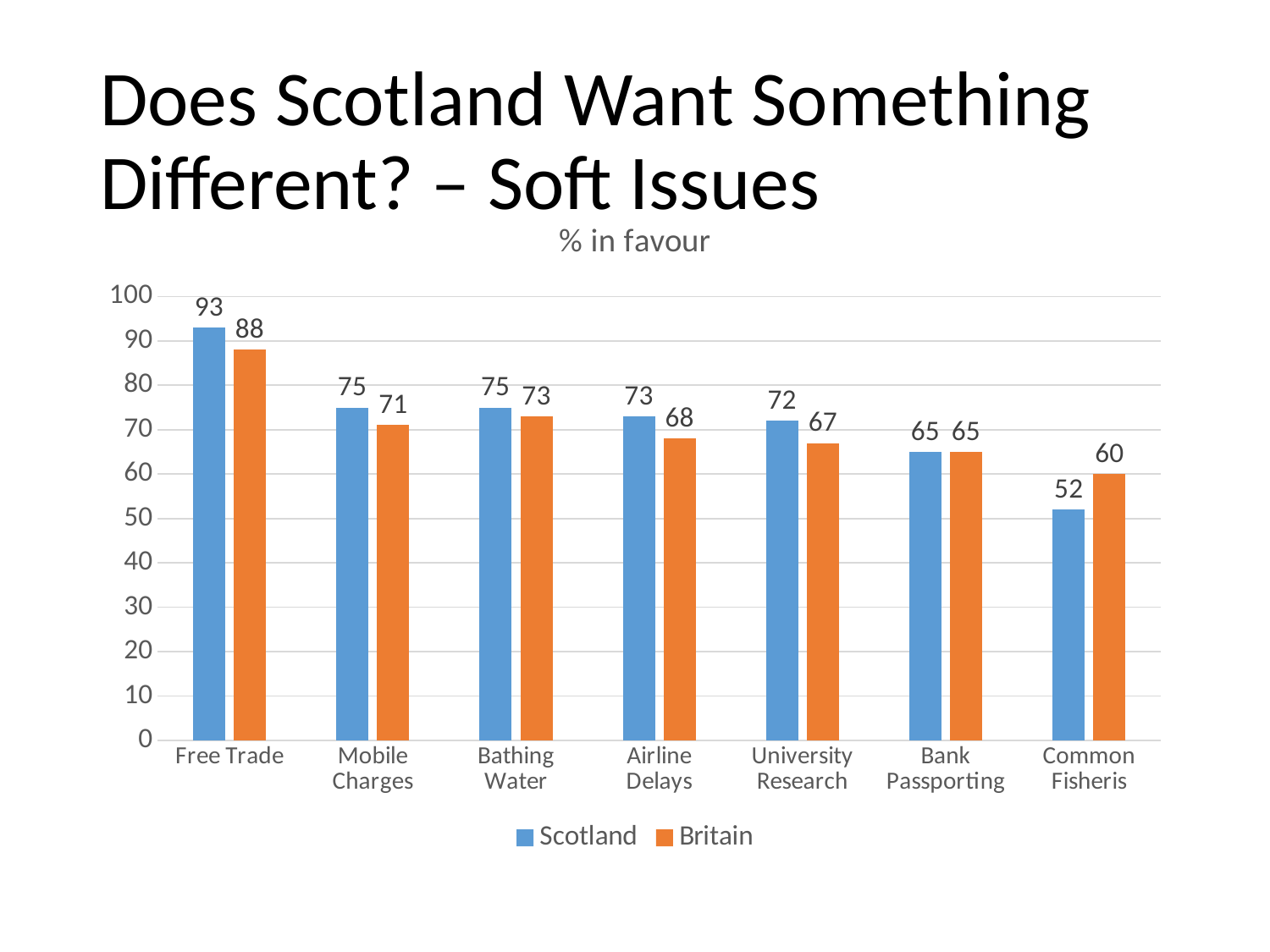

# Does Scotland Want Something Different? – Soft Issues

### Chart: % in favour

| Category | Scotland | Britain |
|---|---|---|
| Free Trade | 93.0 | 88.0 |
| Mobile Charges | 75.0 | 71.0 |
| Bathing Water | 75.0 | 73.0 |
| Airline Delays | 73.0 | 68.0 |
| University Research | 72.0 | 67.0 |
| Bank Passporting | 65.0 | 65.0 |
| Common Fisheris | 52.0 | 60.0 |